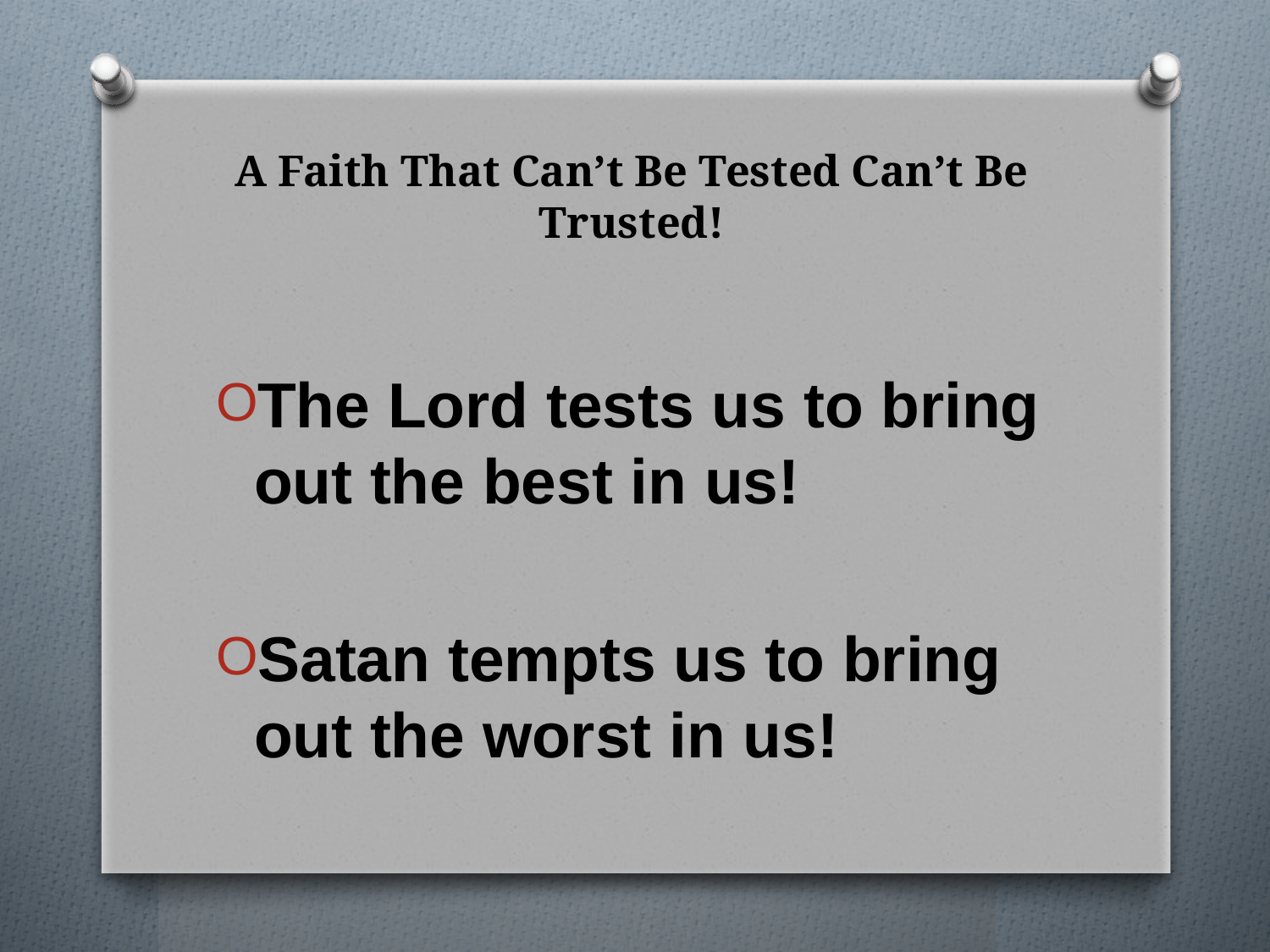

# A Faith That Can’t Be Tested Can’t Be Trusted!

The Lord tests us to bring out the best in us!

Satan tempts us to bring out the worst in us!